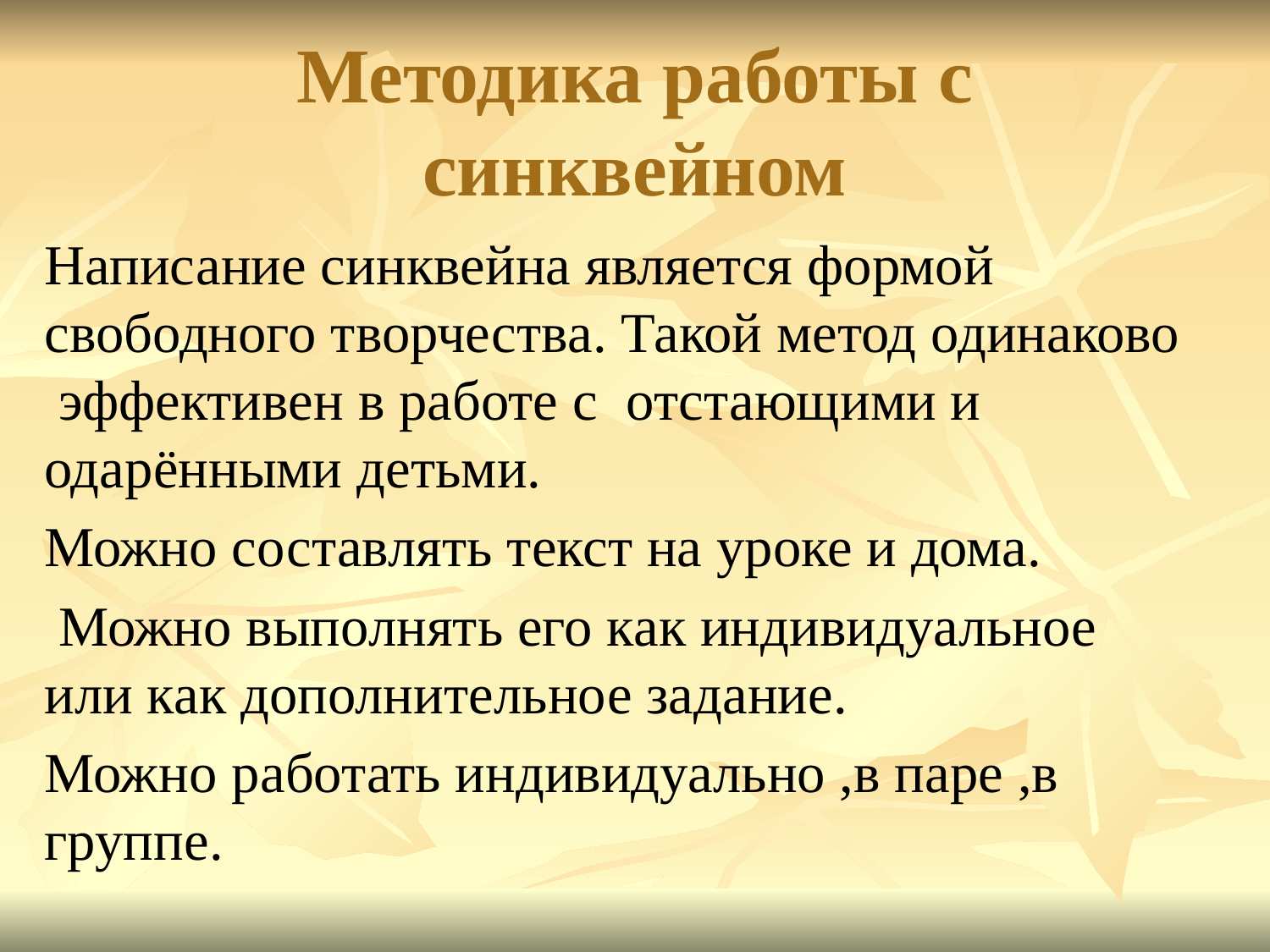

# Методика работы с синквейном

Написание синквейна является формой свободного творчества. Такой метод одинаково  эффективен в работе с  отстающими и одарёнными детьми.
Можно составлять текст на уроке и дома.
 Можно выполнять его как индивидуальное  или как дополнительное задание.
Можно работать индивидуально ,в паре ,в группе.